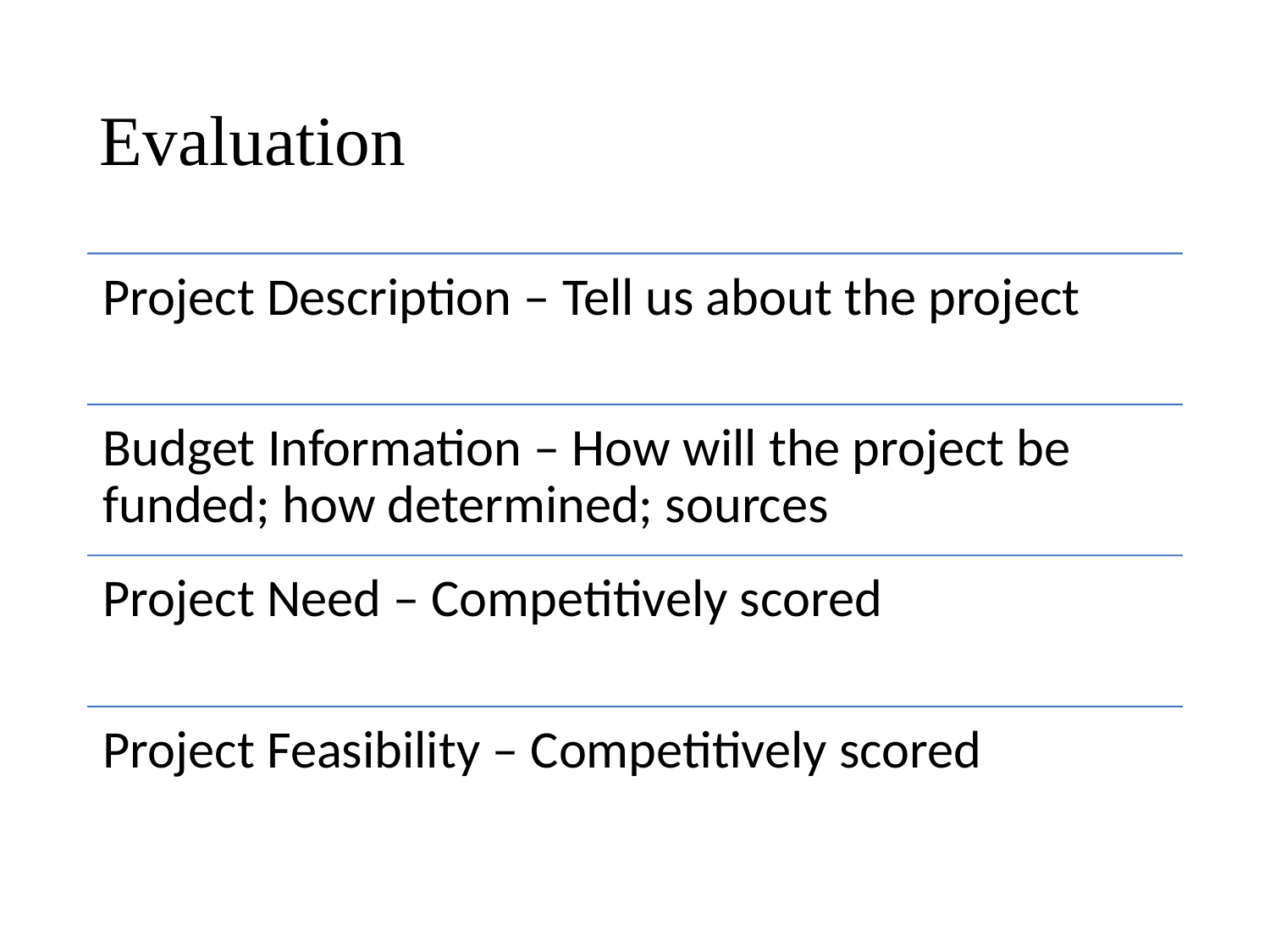

# Evaluation
Project Description – Tell us about the project
Budget Information – How will the project be funded; how determined; sources
Project Need – Competitively scored
Project Feasibility – Competitively scored